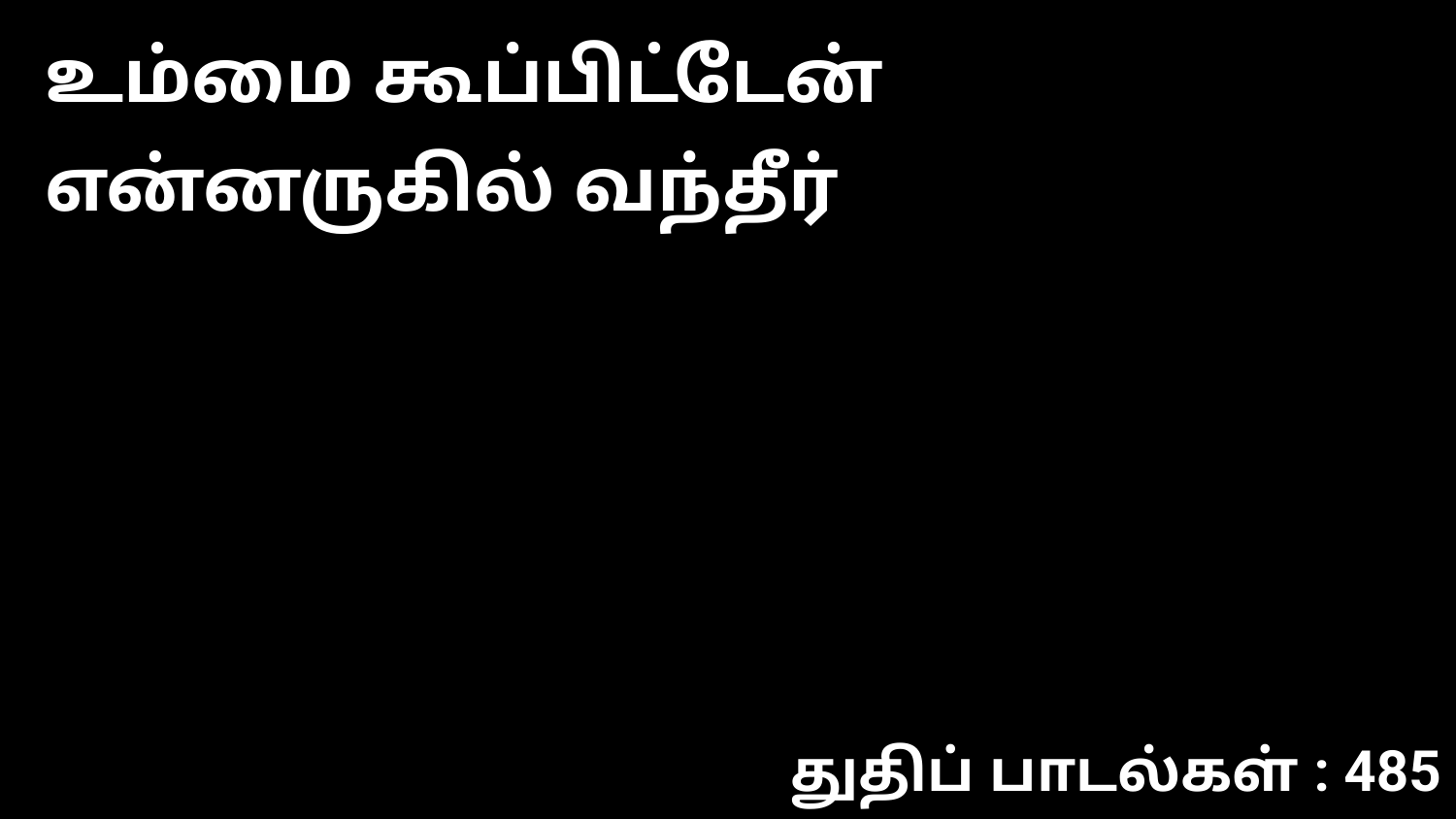

உம்மை கூப்பிட்டேன் என்னருகில் வந்தீர்
துதிப் பாடல்கள் : 485